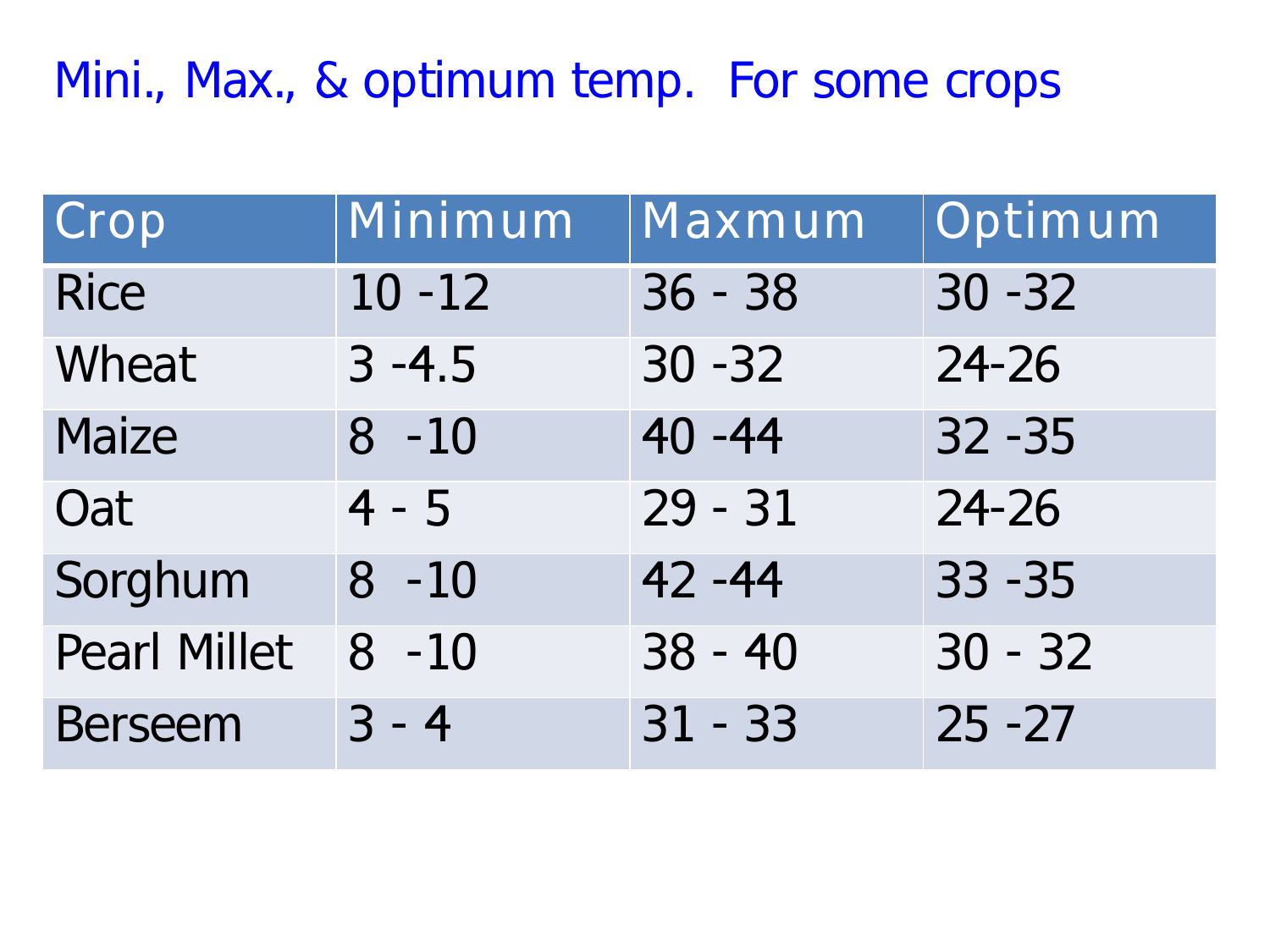

Mini., Max., & optimum temp.  For some crops
| Crop | Minimum | Maxmum | Optimum |
| --- | --- | --- | --- |
| Rice | 10 -12 | 36 - 38 | 30 -32 |
| Wheat | 3 -4.5 | 30 -32 | 24-26 |
| Maize | 8 -10 | 40 -44 | 32 -35 |
| Oat | 4 - 5 | 29 - 31 | 24-26 |
| Sorghum | 8 -10 | 42 -44 | 33 -35 |
| Pearl Millet | 8 -10 | 38 - 40 | 30 - 32 |
| Berseem | 3 - 4 | 31 - 33 | 25 -27 |